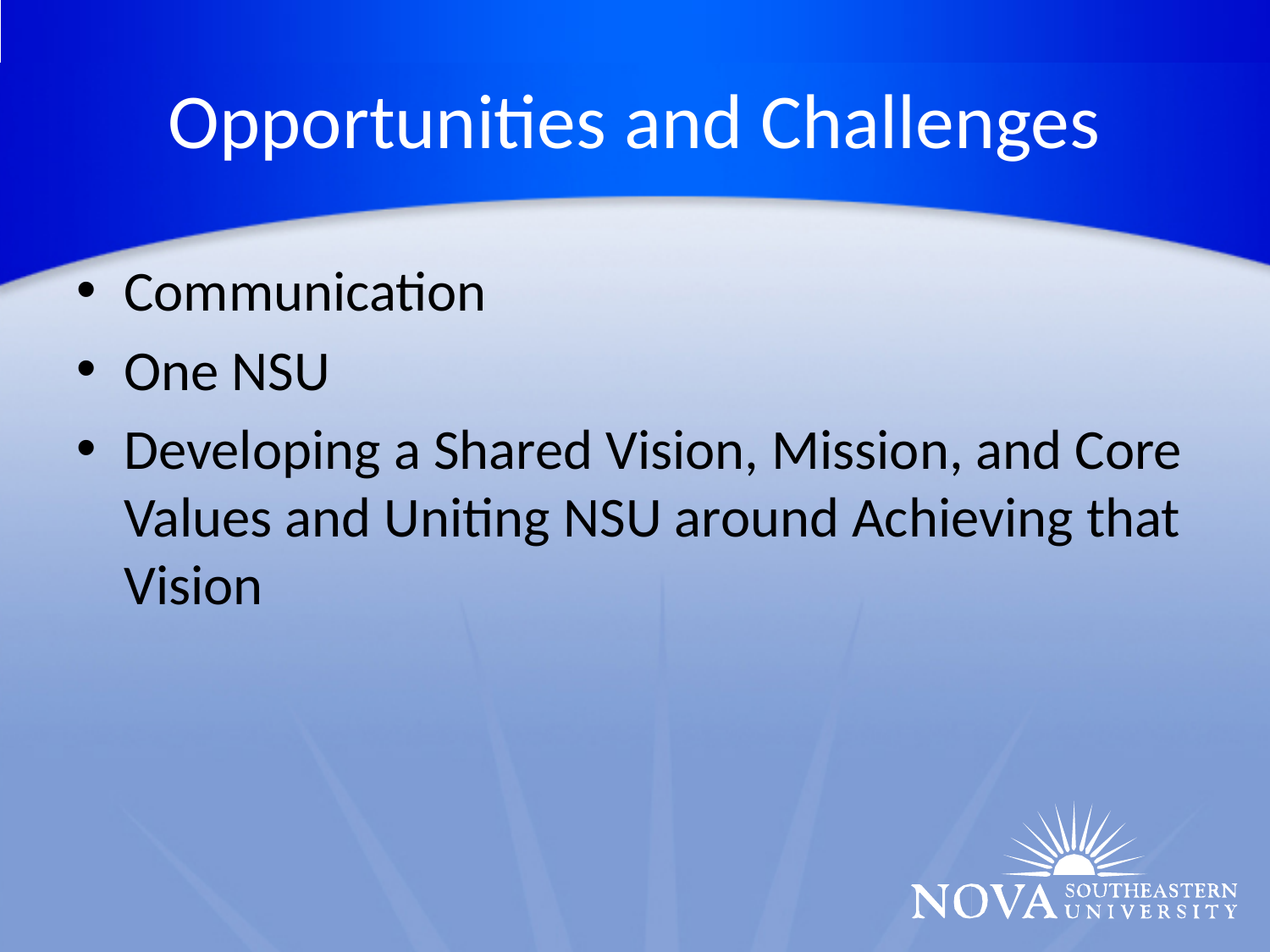

# Opportunities and Challenges
Communication
One NSU
Developing a Shared Vision, Mission, and Core Values and Uniting NSU around Achieving that Vision